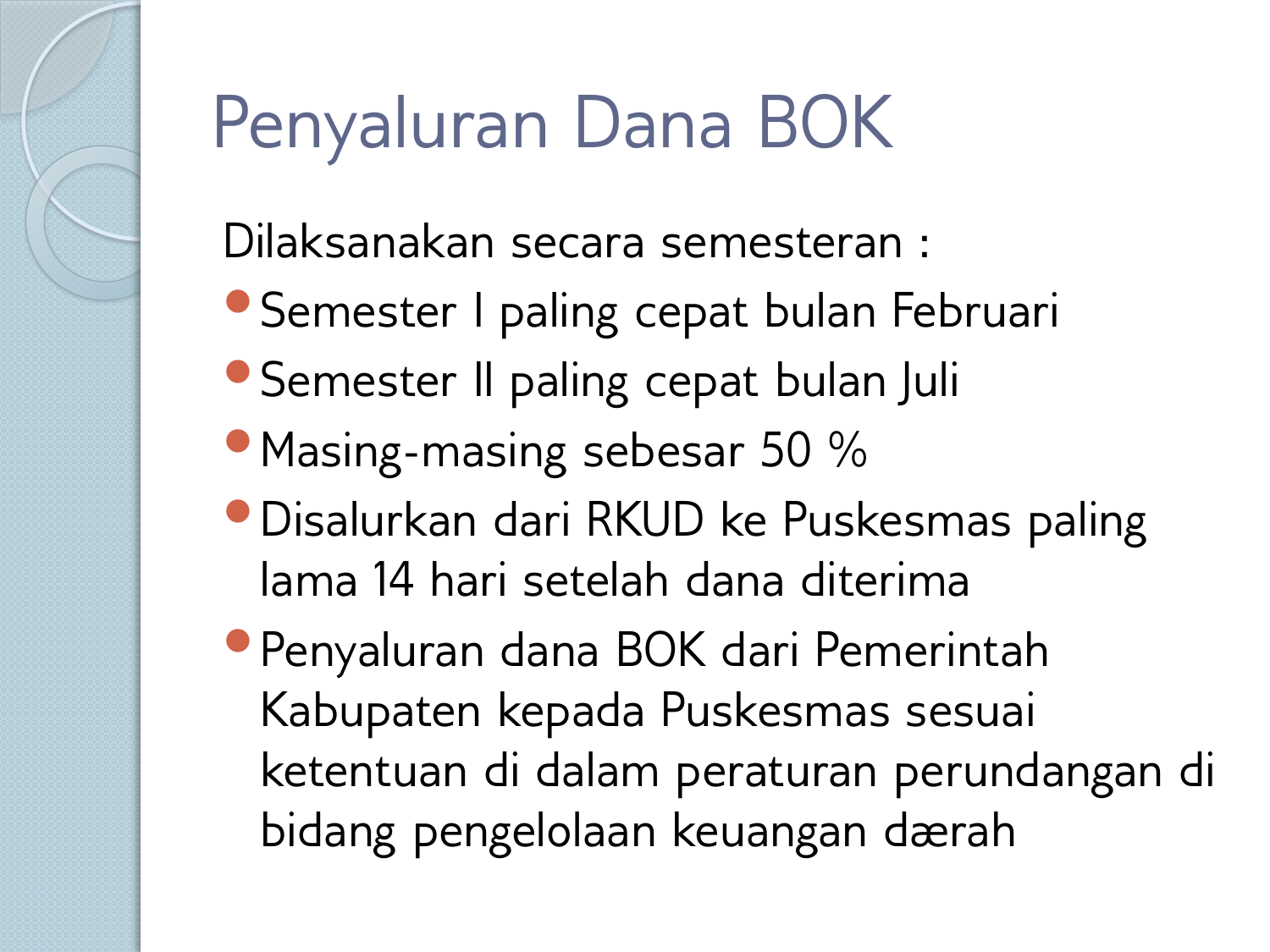

# Penyaluran Dana BOK
Dilaksanakan secara semesteran :
Semester I paling cepat bulan Februari
Semester II paling cepat bulan Juli
Masing-masing sebesar 50 %
Disalurkan dari RKUD ke Puskesmas paling lama 14 hari setelah dana diterima
Penyaluran dana BOK dari Pemerintah Kabupaten kepada Puskesmas sesuai ketentuan di dalam peraturan perundangan di bidang pengelolaan keuangan daerah